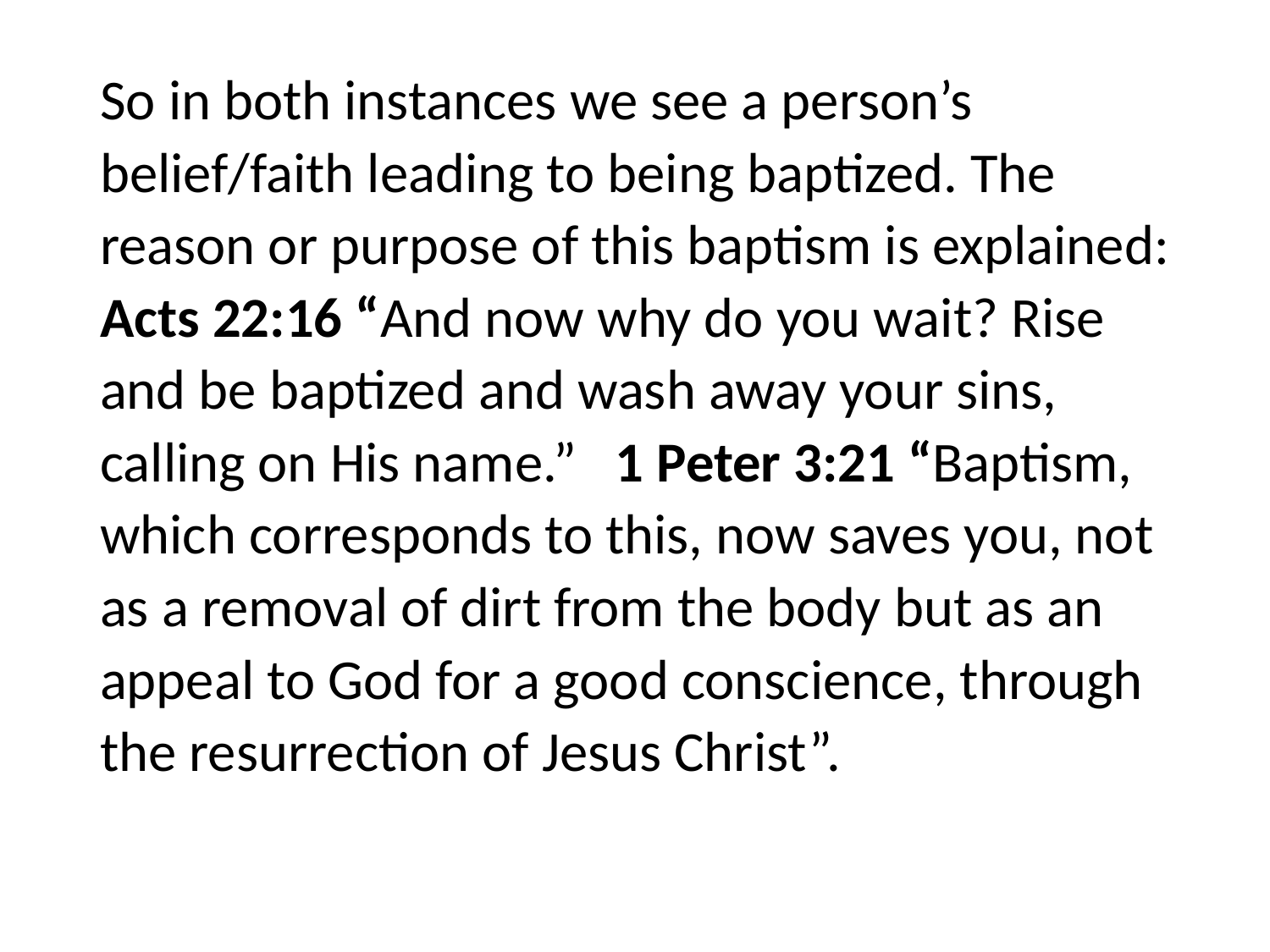

#
So in both instances we see a person’s belief/faith leading to being baptized. The reason or purpose of this baptism is explained: Acts 22:16 “And now why do you wait? Rise and be baptized and wash away your sins, calling on His name.”   1 Peter 3:21 “Baptism, which corresponds to this, now saves you, not as a removal of dirt from the body but as an appeal to God for a good conscience, through the resurrection of Jesus Christ”.